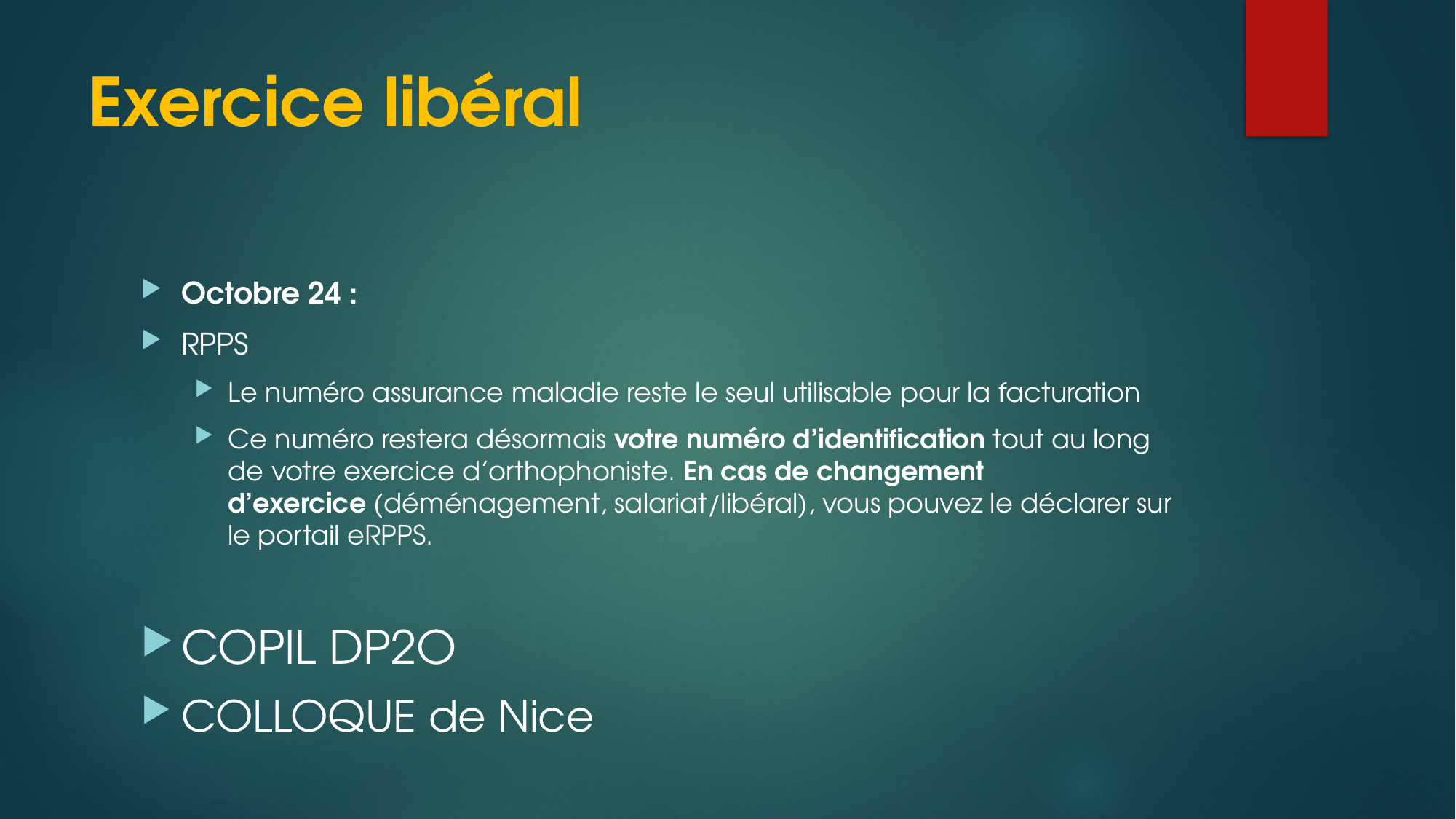

# Exercice libéral
Octobre 24 :
RPPS
Le numéro assurance maladie reste le seul utilisable pour la facturation
Ce numéro restera désormais votre numéro d’identification tout au long de votre exercice d’orthophoniste. En cas de changement d’exercice (déménagement, salariat/libéral), vous pouvez le déclarer sur le portail eRPPS.

COPIL DP2O
COLLOQUE de Nice